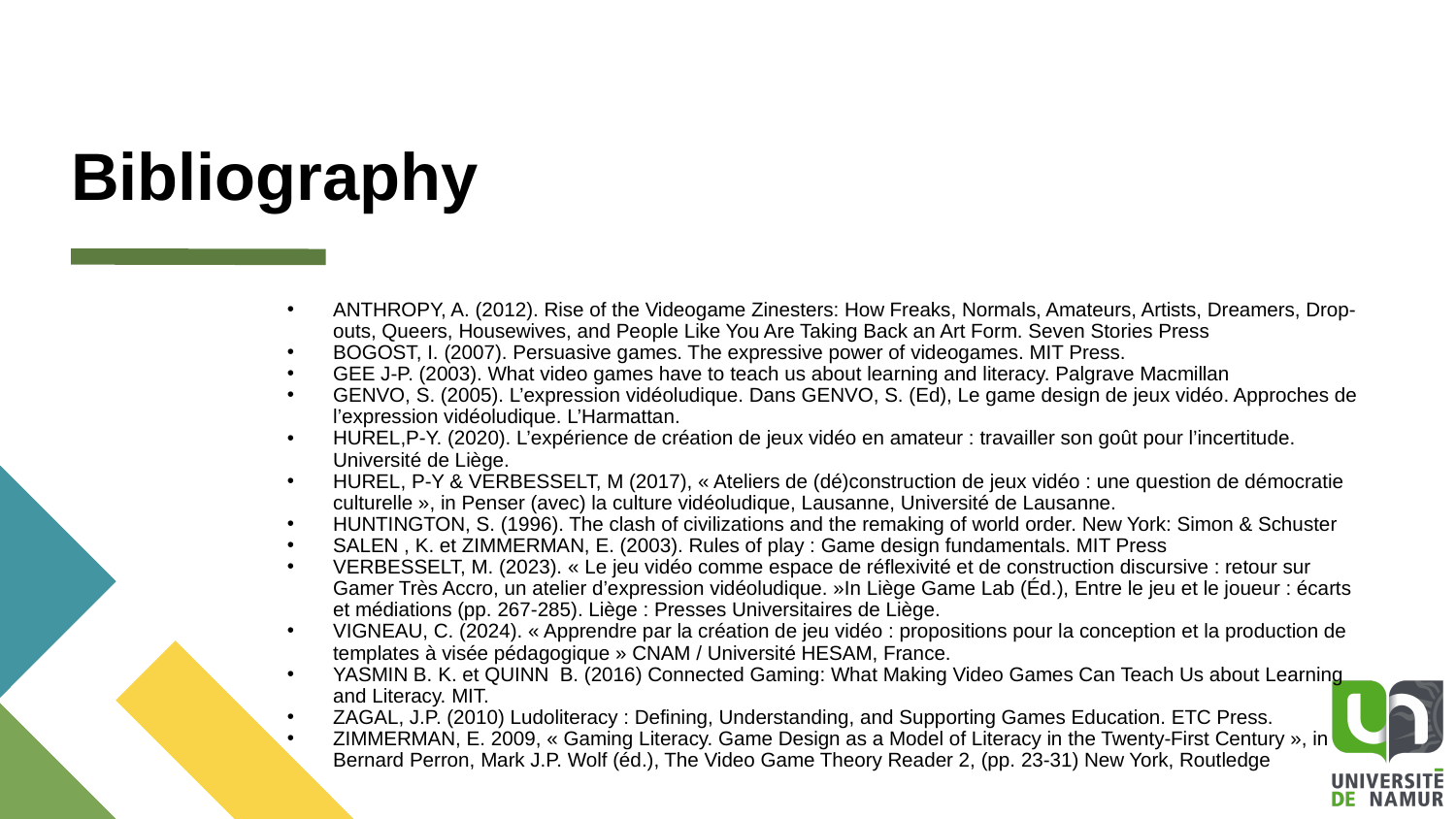

# Bibliography
ANTHROPY, A. (2012). Rise of the Videogame Zinesters: How Freaks, Normals, Amateurs, Artists, Dreamers, Drop-outs, Queers, Housewives, and People Like You Are Taking Back an Art Form. Seven Stories Press
BOGOST, I. (2007). Persuasive games. The expressive power of videogames. MIT Press.
GEE J-P. (2003). What video games have to teach us about learning and literacy. Palgrave Macmillan
GENVO, S. (2005). L’expression vidéoludique. Dans GENVO, S. (Ed), Le game design de jeux vidéo. Approches de l’expression vidéoludique. L’Harmattan.
HUREL,P-Y. (2020). L’expérience de création de jeux vidéo en amateur : travailler son goût pour l’incertitude. Université de Liège.
HUREL, P-Y & VERBESSELT, M (2017), « Ateliers de (dé)construction de jeux vidéo : une question de démocratie culturelle », in Penser (avec) la culture vidéoludique, Lausanne, Université de Lausanne.
HUNTINGTON, S. (1996). The clash of civilizations and the remaking of world order. New York: Simon & Schuster
SALEN , K. et ZIMMERMAN, E. (2003). Rules of play : Game design fundamentals. MIT Press
VERBESSELT, M. (2023). « Le jeu vidéo comme espace de réflexivité et de construction discursive : retour sur Gamer Très Accro, un atelier d’expression vidéoludique. »In Liège Game Lab (Éd.), Entre le jeu et le joueur : écarts et médiations (pp. 267-285). Liège : Presses Universitaires de Liège.
VIGNEAU, C. (2024). « Apprendre par la création de jeu vidéo : propositions pour la conception et la production de templates à visée pédagogique » CNAM / Université HESAM, France.
YASMIN B. K. et QUINN  B. (2016) Connected Gaming: What Making Video Games Can Teach Us about Learning and Literacy. MIT.
ZAGAL, J.P. (2010) Ludoliteracy : Defining, Understanding, and Supporting Games Education. ETC Press.
ZIMMERMAN, E. 2009, « Gaming Literacy. Game Design as a Model of Literacy in the Twenty-First Century », in Bernard Perron, Mark J.P. Wolf (éd.), The Video Game Theory Reader 2, (pp. 23-31) New York, Routledge